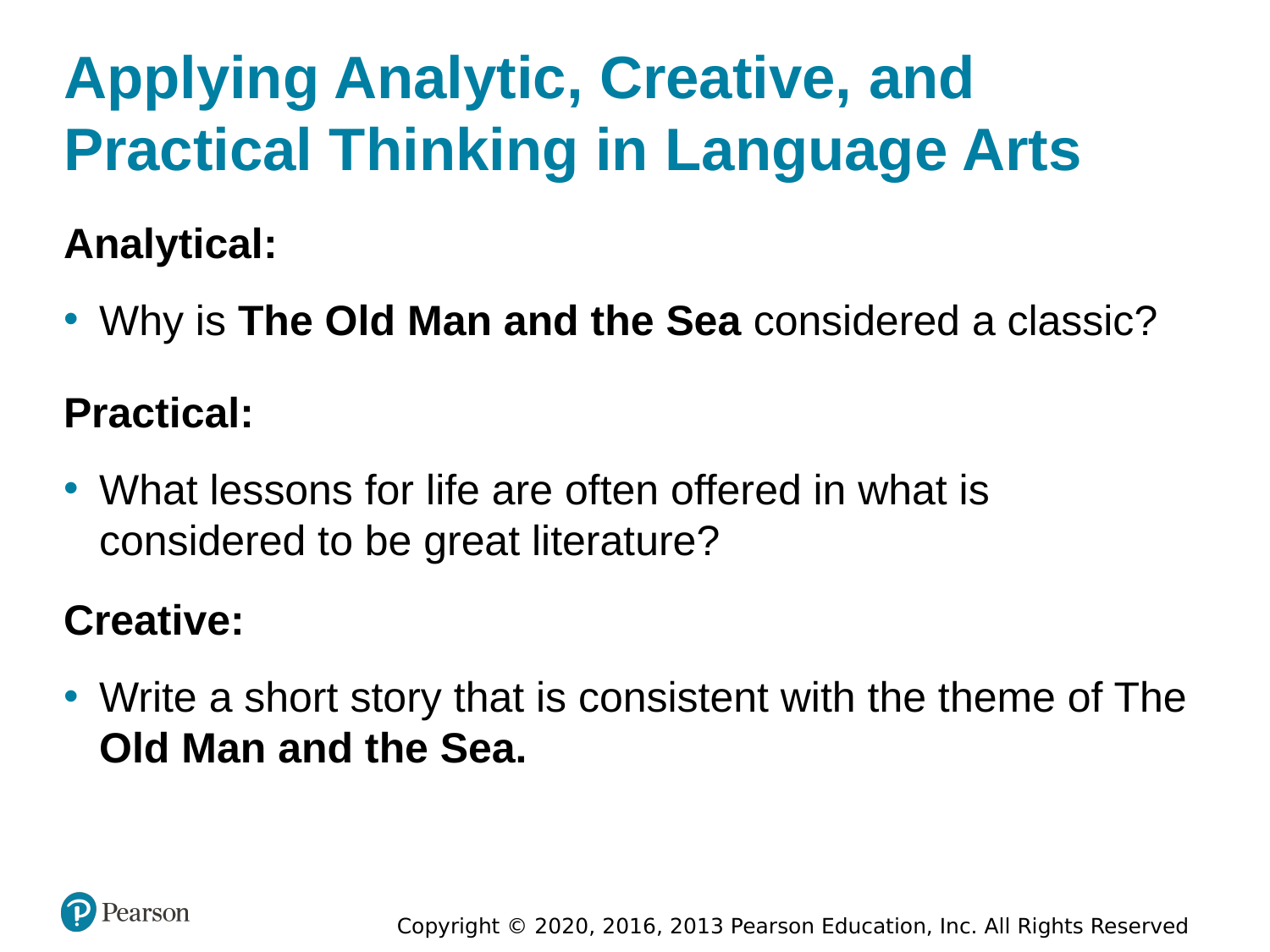

# Applying Analytic, Creative, and Practical Thinking in Language Arts
Analytical:
Why is The Old Man and the Sea considered a classic?
Practical:
What lessons for life are often offered in what is considered to be great literature?
Creative:
Write a short story that is consistent with the theme of The Old Man and the Sea.